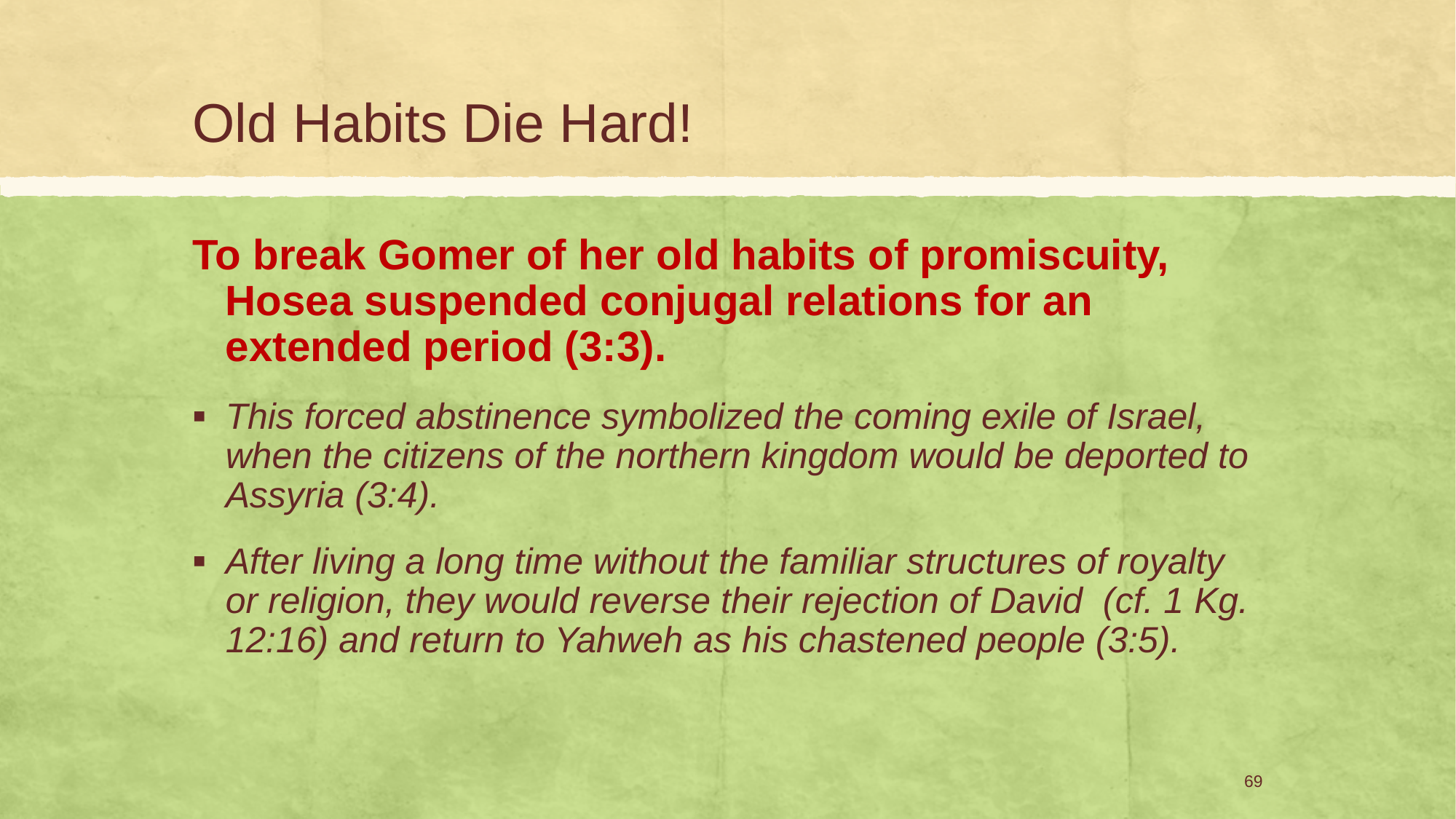

# Old Habits Die Hard!
To break Gomer of her old habits of promiscuity, Hosea suspended conjugal relations for an extended period (3:3).
This forced abstinence symbolized the coming exile of Israel, when the citizens of the northern kingdom would be deported to Assyria (3:4).
After living a long time without the familiar structures of royalty or religion, they would reverse their rejection of David  (cf. 1 Kg. 12:16) and return to Yahweh as his chastened people (3:5).
69